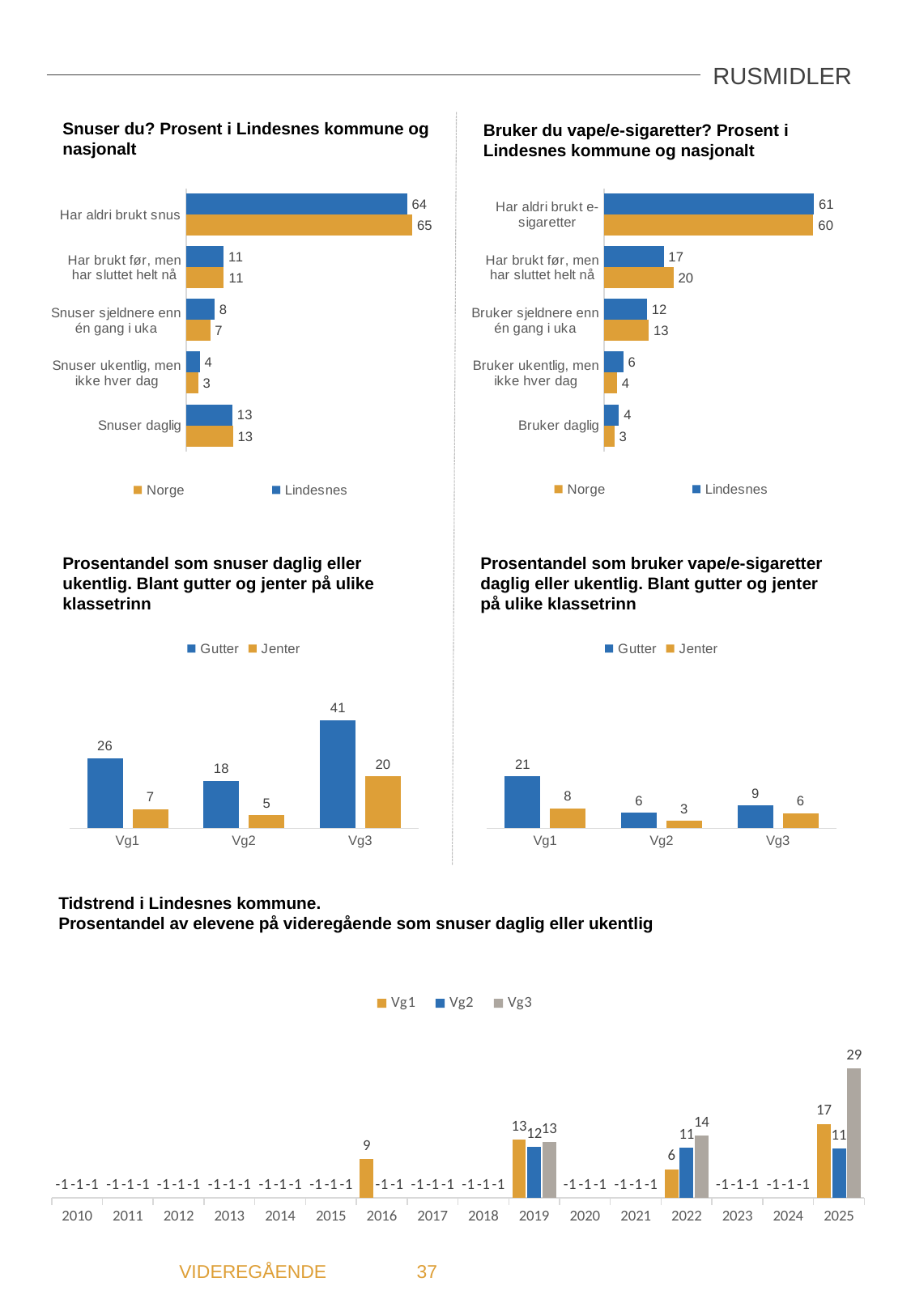

RUSMIDLER
Snuser du? Prosent i Lindesnes kommune og nasjonalt
Bruker du vape/e-sigaretter? Prosent i Lindesnes kommune og nasjonalt

### Chart

| Category | Lindesnes | Norge |
|---|---|---|
| Har aldri brukt snus | 63.77 | 65.26 |
| Har brukt før, men har sluttet helt nå | 10.83 | 10.88 |
| Snuser sjeldnere enn én gang i uka | 8.17 | 6.93 |
| Snuser ukentlig, men ikke hver dag | 3.91 | 3.45 |
| Snuser daglig | 13.32 | 13.48 |

### Chart

| Category | Lindesnes | Norge |
|---|---|---|
| Har aldri brukt e-sigaretter | 60.57 | 60.4 |
| Har brukt før, men har sluttet helt nå | 17.2 | 20.0 |
| Bruker sjeldnere enn én gang i uka | 12.37 | 12.9 |
| Bruker ukentlig, men ikke hver dag | 5.56 | 3.75 |
| Bruker daglig | 4.3 | 2.95 |
Prosentandel som snuser daglig eller ukentlig. Blant gutter og jenter på ulike klassetrinn
Prosentandel som bruker vape/e-sigaretter daglig eller ukentlig. Blant gutter og jenter på ulike klassetrinn

### Chart

| Category | Gutter | Jenter |
|---|---|---|
| Vg1 | 26.4 | 7.2 |
| Vg2 | 17.89 | 5.0 |
| Vg3 | 40.91 | 19.7 |

### Chart

| Category | Gutter | Jenter |
|---|---|---|
| Vg1 | 20.97 | 8.13 |
| Vg2 | 6.32 | 3.0 |
| Vg3 | 9.3 | 6.15 |
Tidstrend i Lindesnes kommune.
Prosentandel av elevene på videregående som snuser daglig eller ukentlig

### Chart

| Category | Vg1 | Vg2 | Vg3 |
|---|---|---|---|
| 2010 | -1.0 | -1.0 | -1.0 |
| 2011 | -1.0 | -1.0 | -1.0 |
| 2012 | -1.0 | -1.0 | -1.0 |
| 2013 | -1.0 | -1.0 | -1.0 |
| 2014 | -1.0 | -1.0 | -1.0 |
| 2015 | -1.0 | -1.0 | -1.0 |
| 2016 | 8.82 | -1.0 | -1.0 |
| 2017 | -1.0 | -1.0 | -1.0 |
| 2018 | -1.0 | -1.0 | -1.0 |
| 2019 | 13.08 | 11.52 | 12.59 |
| 2020 | -1.0 | -1.0 | -1.0 |
| 2021 | -1.0 | -1.0 | -1.0 |
| 2022 | 6.47 | 11.32 | 14.16 |
| 2023 | -1.0 | -1.0 | -1.0 |
| 2024 | -1.0 | -1.0 | -1.0 |
| 2025 | 16.73 | 11.17 | 29.2 |
	 VIDEREGÅENDE	37